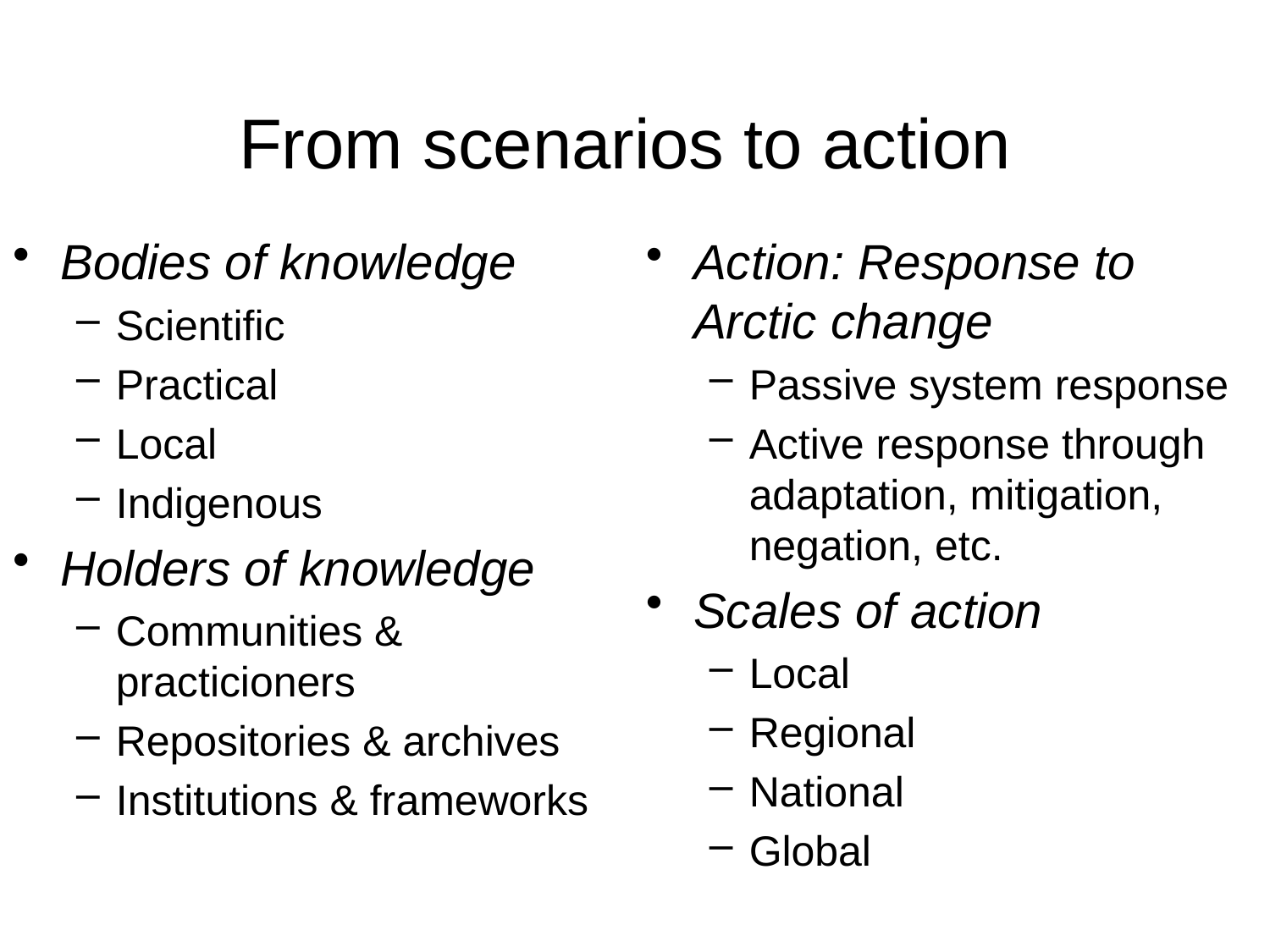

# From scenarios to action
Bodies of knowledge
Scientific
Practical
Local
Indigenous
Holders of knowledge
Communities & practicioners
Repositories & archives
Institutions & frameworks
Action: Response to Arctic change
Passive system response
Active response through adaptation, mitigation, negation, etc.
Scales of action
Local
Regional
National
Global
19